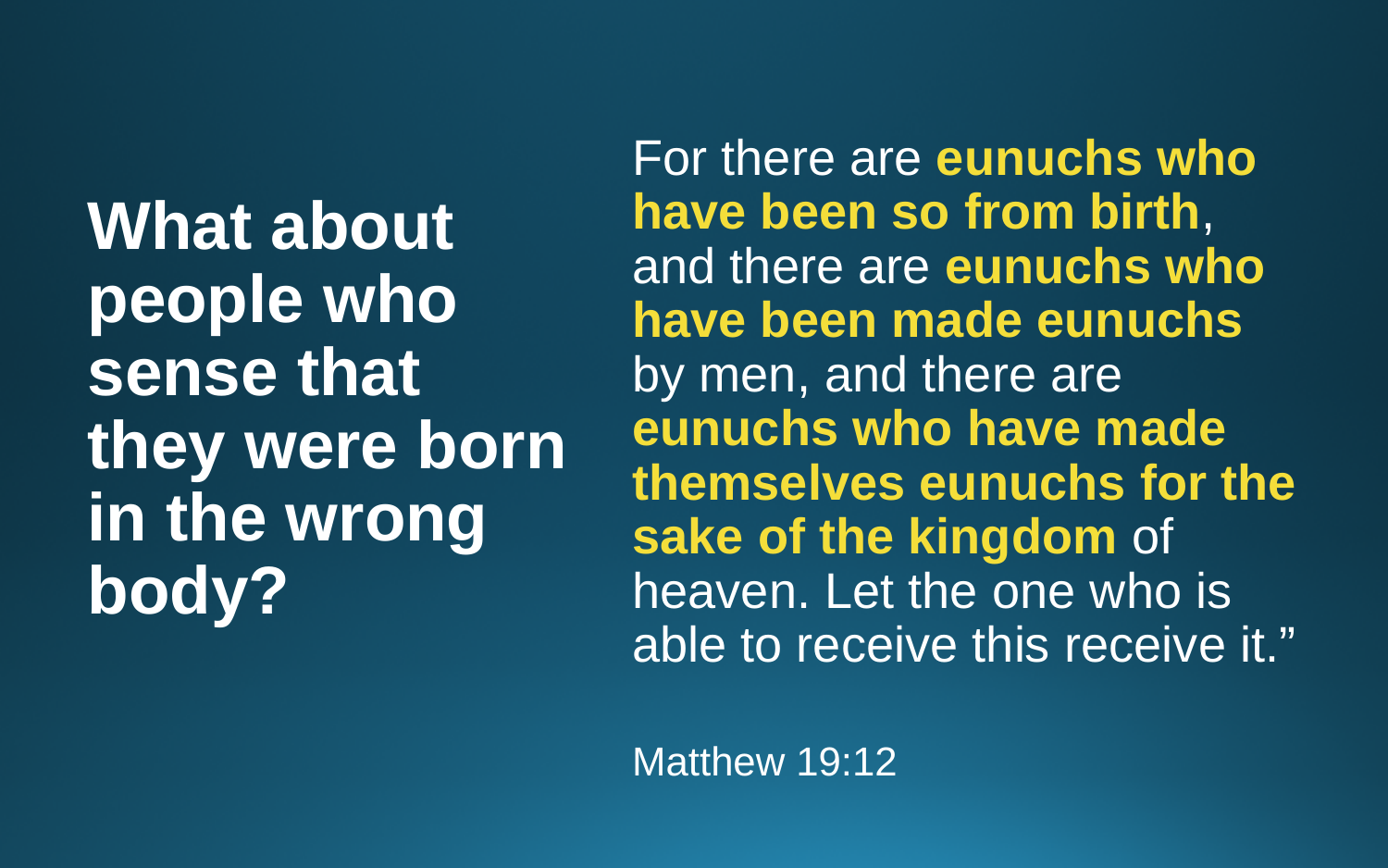

For there are eunuchs who have been so from birth, and there are eunuchs who have been made eunuchs by men, and there are eunuchs who have made themselves eunuchs for the sake of the kingdom of heaven. Let the one who is able to receive this receive it.”
Matthew 19:12
What about people who sense that they were born in the wrong body?